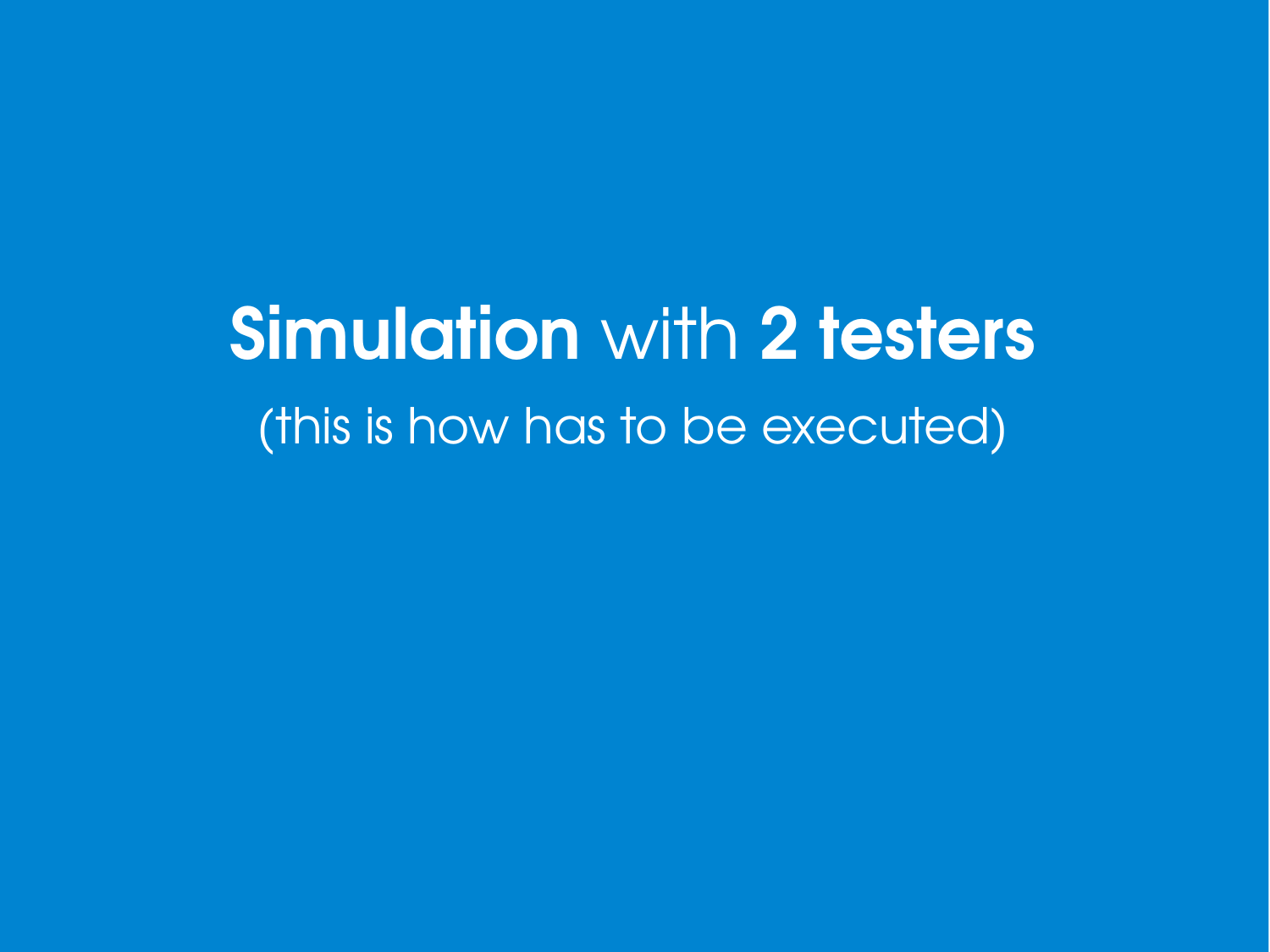

Simulation with 2 testers
(this is how has to be executed)